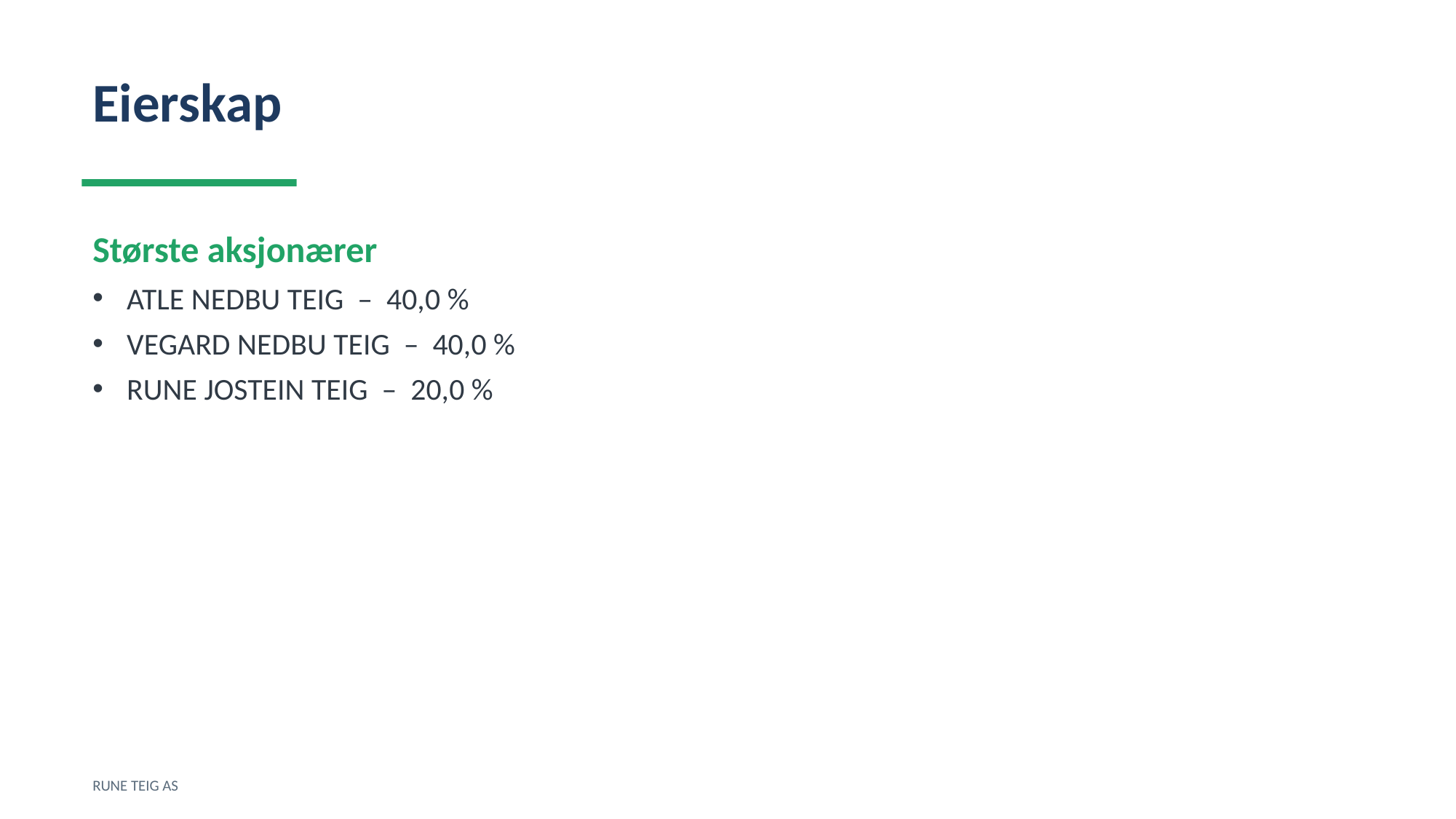

Eierskap

Største aksjonærer
ATLE NEDBU TEIG  –  40,0 %
VEGARD NEDBU TEIG  –  40,0 %
RUNE JOSTEIN TEIG  –  20,0 %
RUNE TEIG AS